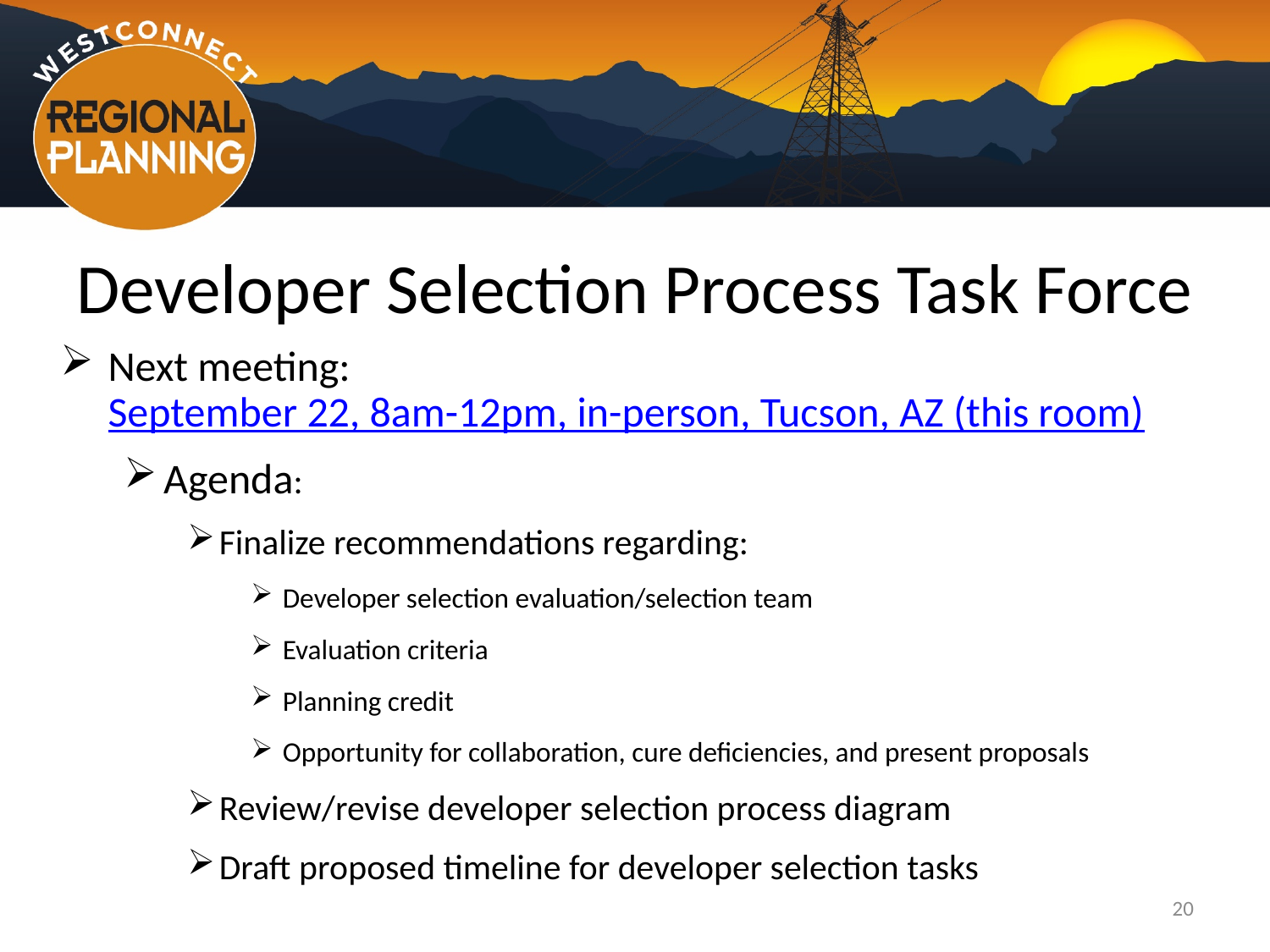

# Developer Selection Process Task Force
Next meeting: September 22, 8am-12pm, in-person, Tucson, AZ (this room)
Agenda:
Finalize recommendations regarding:
Developer selection evaluation/selection team
Evaluation criteria
Planning credit
Opportunity for collaboration, cure deficiencies, and present proposals
Review/revise developer selection process diagram
Draft proposed timeline for developer selection tasks

20